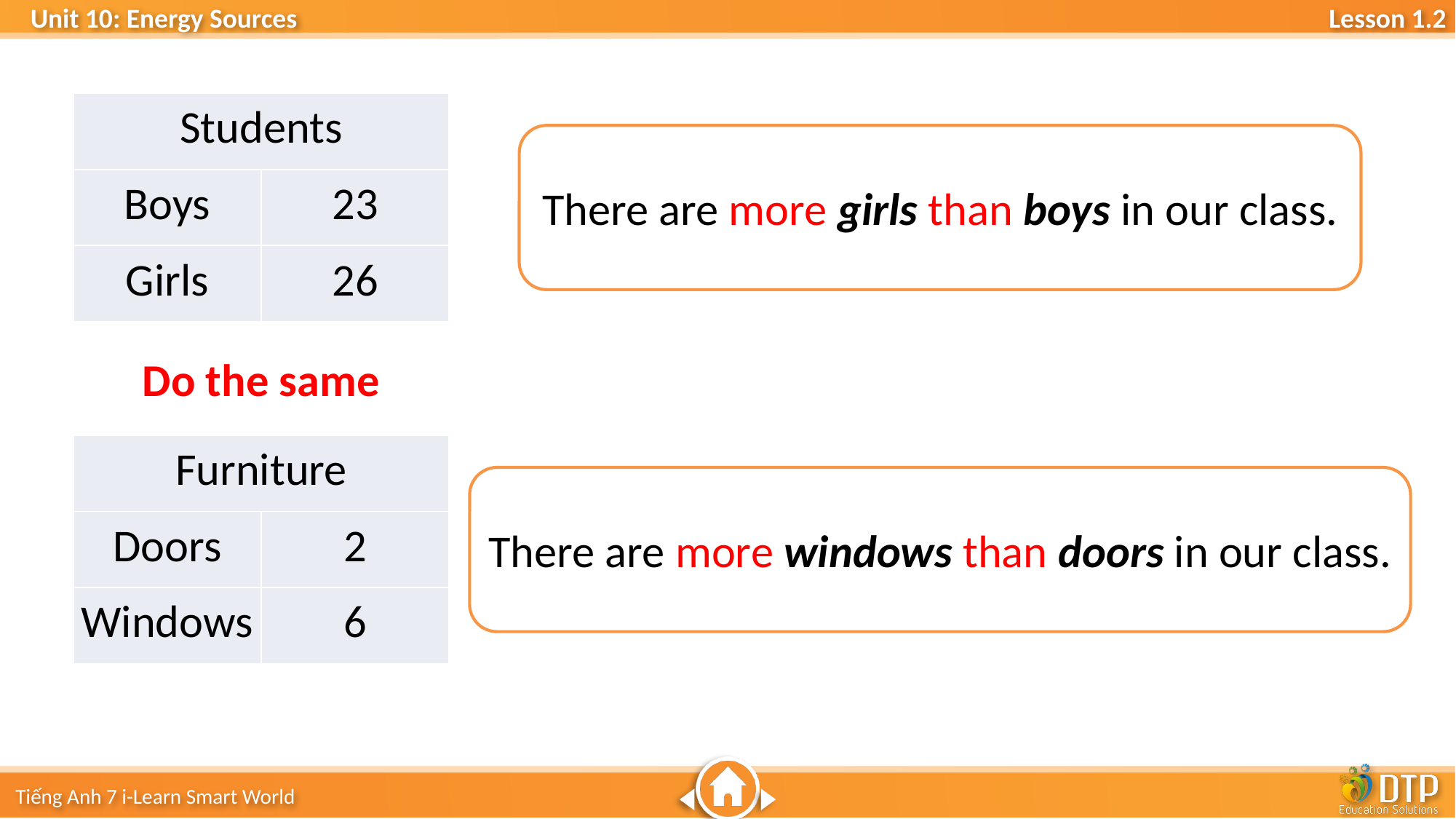

| Students |  |
| --- | --- |
| Boys | 23 |
| Girls | 26 |
There are more girls than boys in our class.
Do the same
| Furniture |  |
| --- | --- |
| Doors | 2 |
| Windows | 6 |
There are more windows than doors in our class.